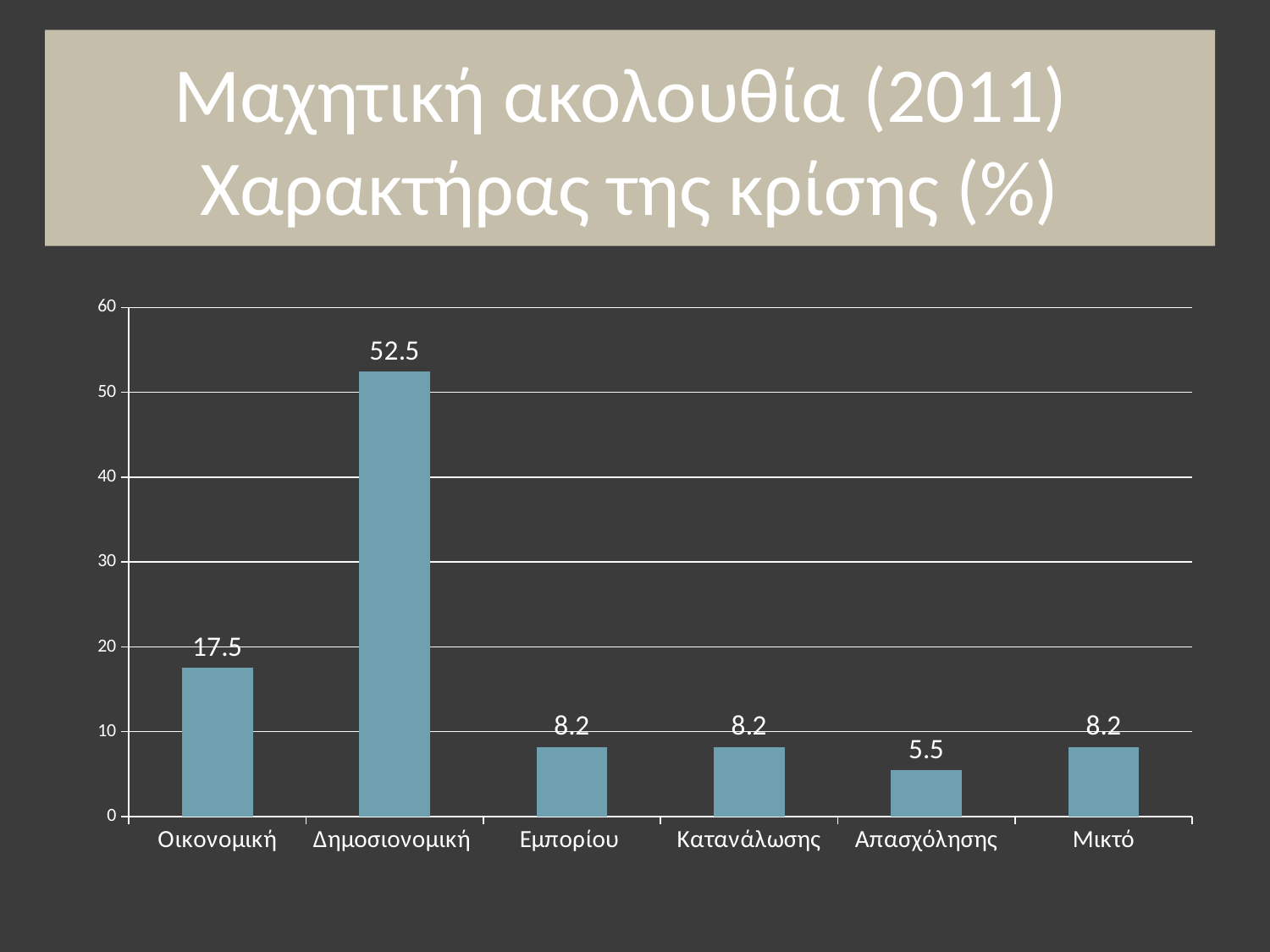

# Μαχητική ακολουθία (2011) Χαρακτήρας της κρίσης (%)

### Chart

| Category |  |
|---|---|
| Οικονομική | 17.5 |
| Δημοσιονομική  | 52.5 |
| Εμπορίου  | 8.200000000000001 |
| Κατανάλωσης | 8.200000000000001 |
| Απασχόλησης | 5.5 |
| Μικτό | 8.200000000000001 |